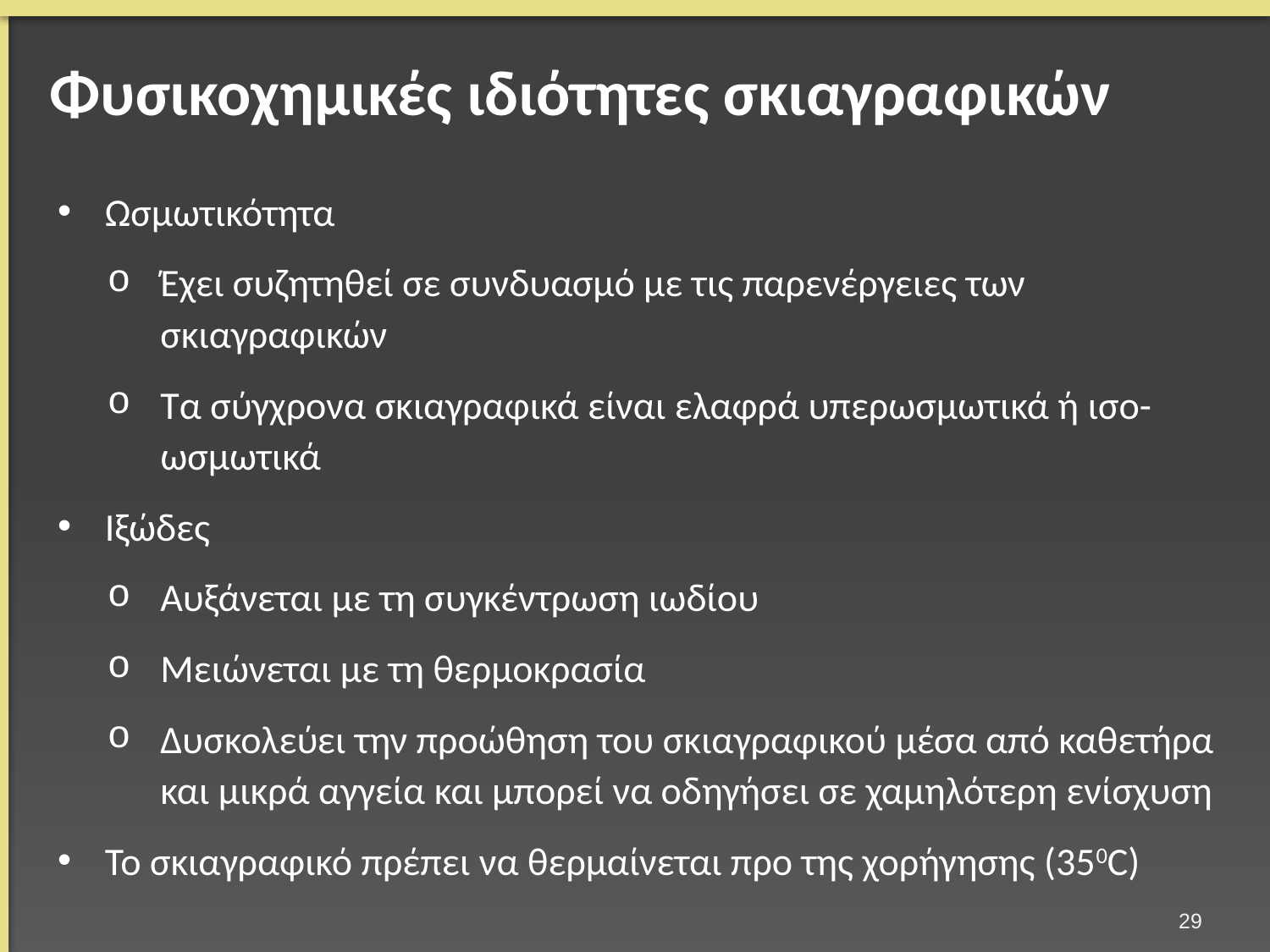

# Φυσικοχημικές ιδιότητες σκιαγραφικών
Ωσμωτικότητα
Έχει συζητηθεί σε συνδυασμό με τις παρενέργειες των σκιαγραφικών
Τα σύγχρονα σκιαγραφικά είναι ελαφρά υπερωσμωτικά ή ισο-ωσμωτικά
Ιξώδες
Αυξάνεται με τη συγκέντρωση ιωδίου
Μειώνεται με τη θερμοκρασία
Δυσκολεύει την προώθηση του σκιαγραφικού μέσα από καθετήρα και μικρά αγγεία και μπορεί να οδηγήσει σε χαμηλότερη ενίσχυση
Το σκιαγραφικό πρέπει να θερμαίνεται προ της χορήγησης (350C)
29